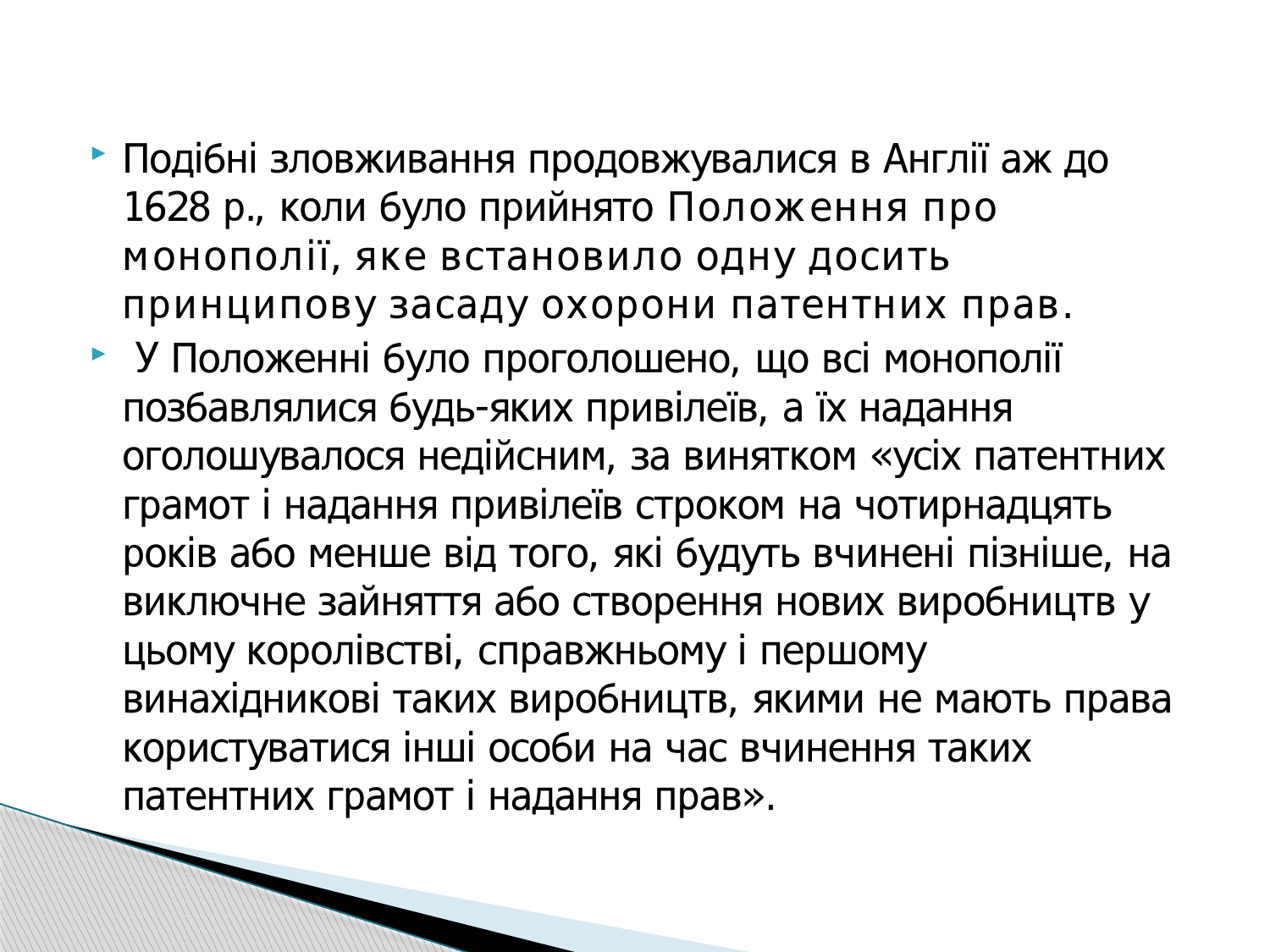

Подібні зловживання продовжувалися в Англії аж до 1628 p., коли було прийнято Положення про монополії, яке встановило одну досить принципову засаду охорони патентних прав.
 У Положенні було проголошено, що всі монополії позбавлялися будь-яких привілеїв, а їх надання оголошувалося недійсним, за винятком «усіх патентних грамот і надання привілеїв строком на чотирнадцять років або менше від того, які будуть вчинені пізніше, на виключне зайняття або створення нових виробництв у цьому королівстві, справжньому і першому винахідникові таких виробництв, якими не мають права користуватися інші особи на час вчинення таких патентних грамот і надання прав».